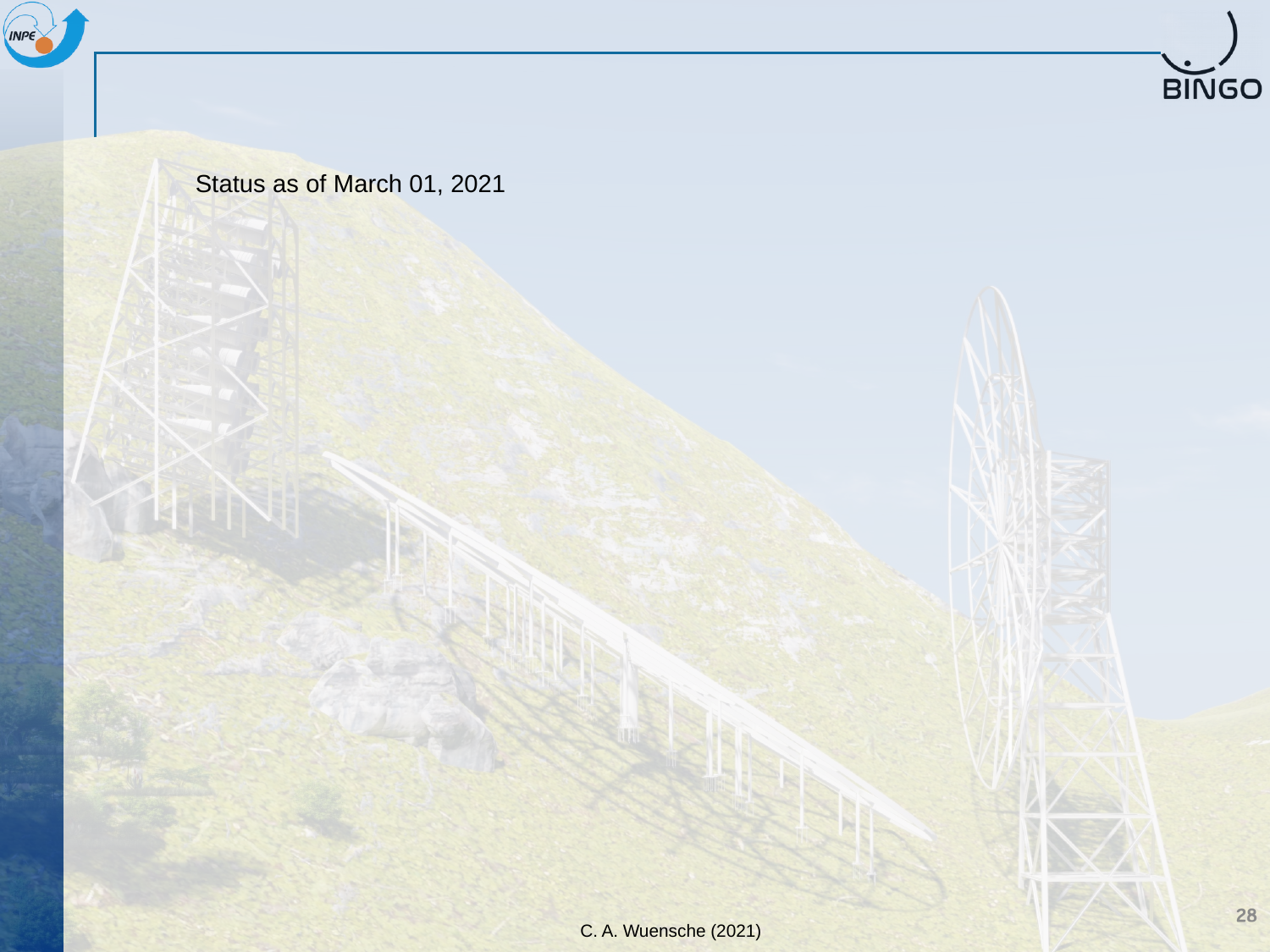

Status as of March 01, 2021
28
C. A. Wuensche (2021)